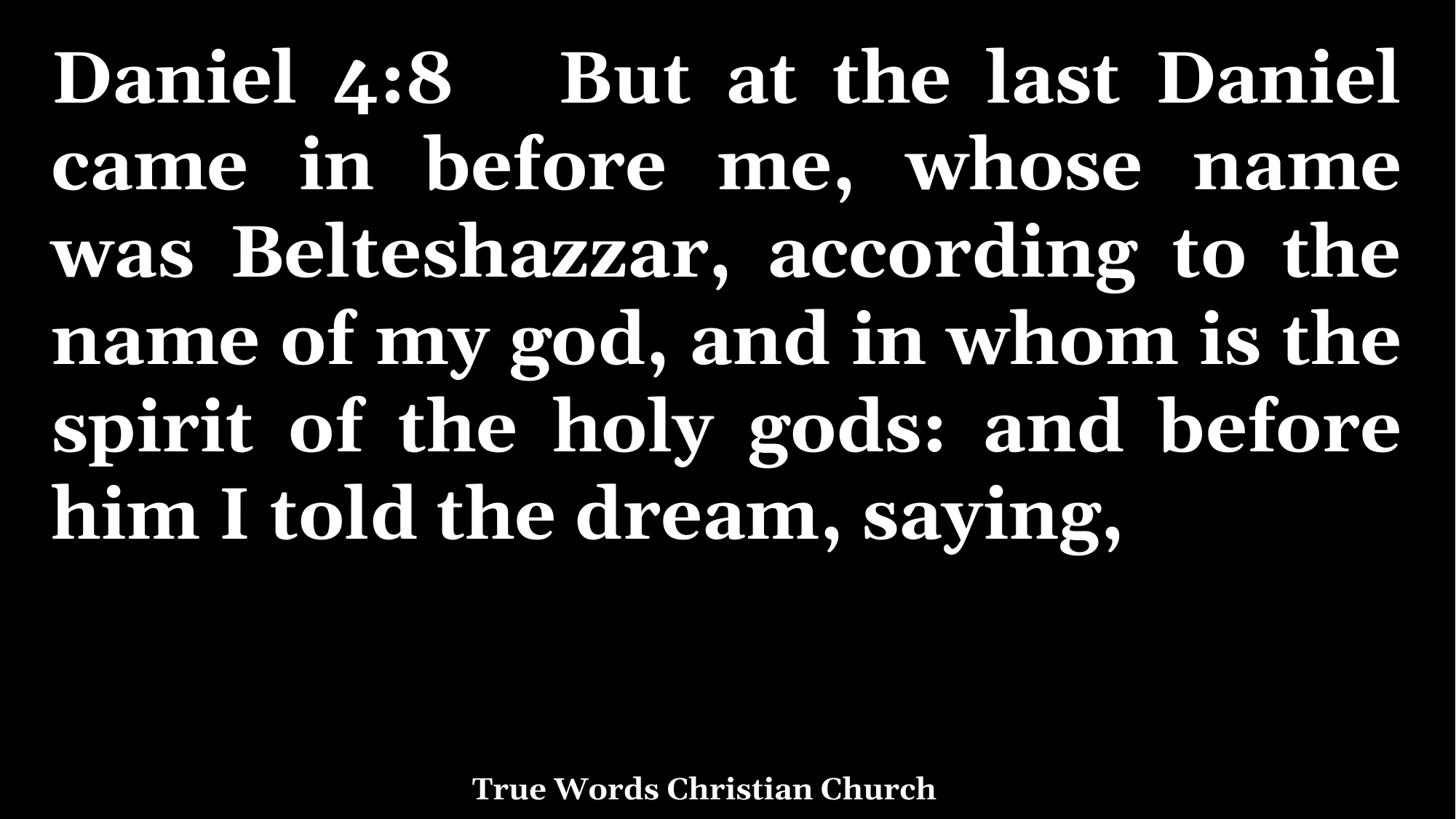

Daniel 4:8   But at the last Daniel came in before me, whose name was Belteshazzar, according to the name of my god, and in whom is the spirit of the holy gods: and before him I told the dream, saying,
True Words Christian Church